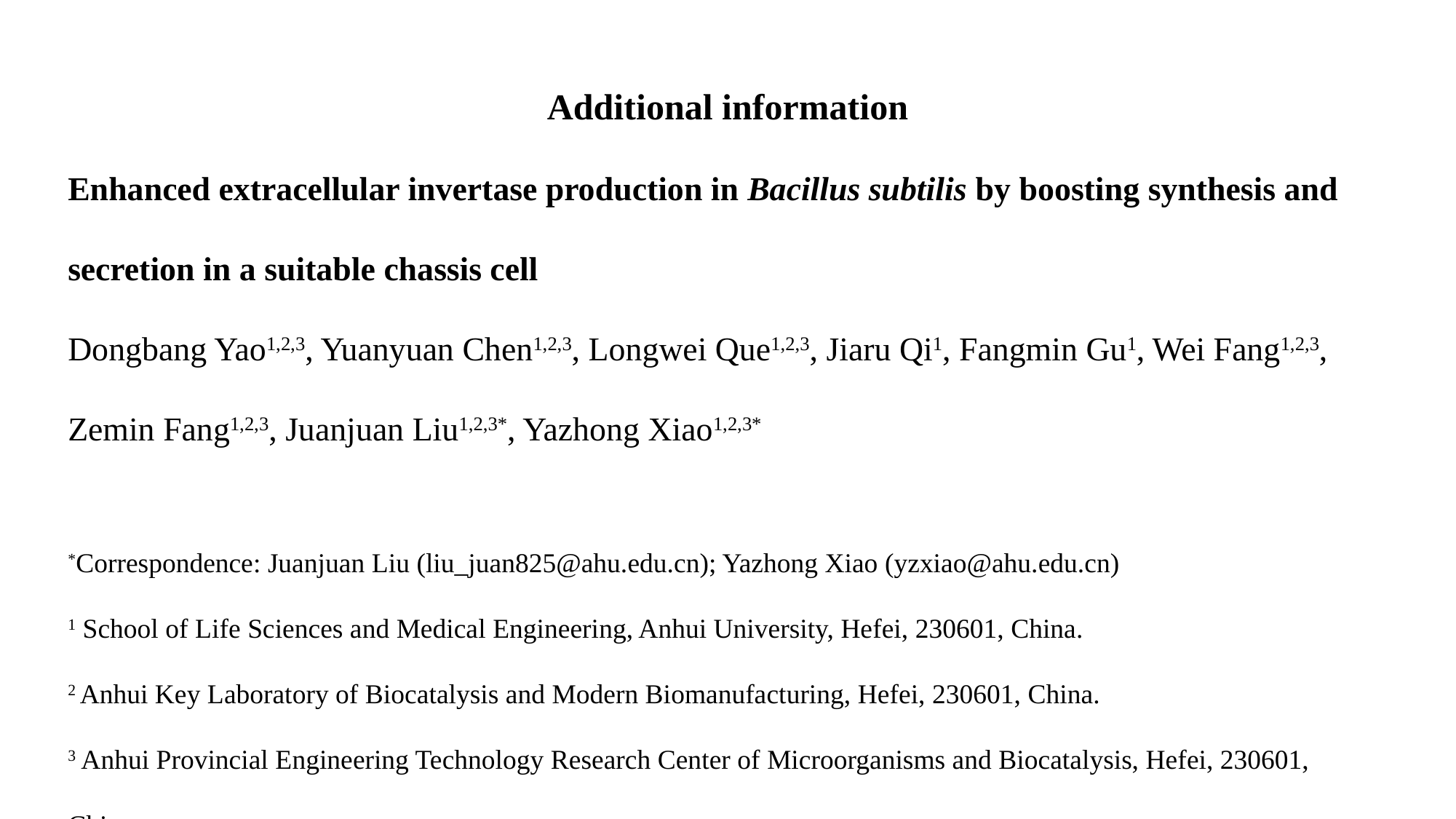

Additional information
Enhanced extracellular invertase production in Bacillus subtilis by boosting synthesis and secretion in a suitable chassis cell
Dongbang Yao1,2,3, Yuanyuan Chen1,2,3, Longwei Que1,2,3, Jiaru Qi1, Fangmin Gu1, Wei Fang1,2,3, Zemin Fang1,2,3, Juanjuan Liu1,2,3*, Yazhong Xiao1,2,3*

*Correspondence: Juanjuan Liu (liu_juan825@ahu.edu.cn); Yazhong Xiao (yzxiao@ahu.edu.cn)
1 School of Life Sciences and Medical Engineering, Anhui University, Hefei, 230601, China.
2 Anhui Key Laboratory of Biocatalysis and Modern Biomanufacturing, Hefei, 230601, China.
3 Anhui Provincial Engineering Technology Research Center of Microorganisms and Biocatalysis, Hefei, 230601, China.